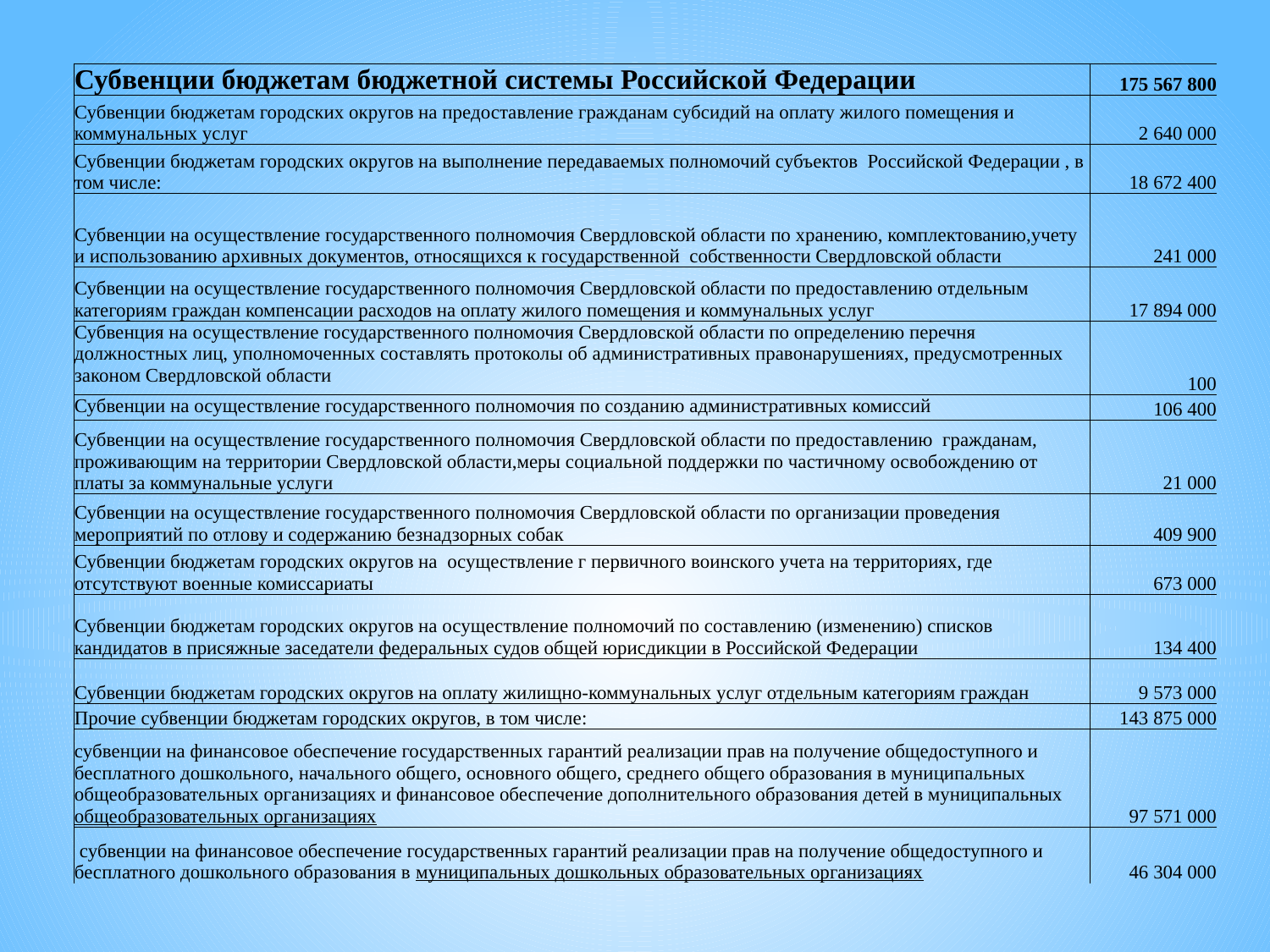

| Субвенции бюджетам бюджетной системы Российской Федерации | 175 567 800 |
| --- | --- |
| Субвенции бюджетам городских округов на предоставление гражданам субсидий на оплату жилого помещения и коммунальных услуг | 2 640 000 |
| Субвенции бюджетам городских округов на выполнение передаваемых полномочий субъектов Российской Федерации , в том числе: | 18 672 400 |
| Субвенции на осуществление государственного полномочия Свердловской области по хранению, комплектованию,учету и использованию архивных документов, относящихся к государственной собственности Свердловской области | 241 000 |
| Субвенции на осуществление государственного полномочия Свердловской области по предоставлению отдельным категориям граждан компенсации расходов на оплату жилого помещения и коммунальных услуг | 17 894 000 |
| Субвенция на осуществление государственного полномочия Свердловской области по определению перечня должностных лиц, уполномоченных составлять протоколы об административных правонарушениях, предусмотренных законом Свердловской области | 100 |
| Субвенции на осуществление государственного полномочия по созданию административных комиссий | 106 400 |
| Субвенции на осуществление государственного полномочия Свердловской области по предоставлению гражданам, проживающим на территории Свердловской области,меры социальной поддержки по частичному освобождению от платы за коммунальные услуги | 21 000 |
| Субвенции на осуществление государственного полномочия Свердловской области по организации проведения мероприятий по отлову и содержанию безнадзорных собак | 409 900 |
| Субвенции бюджетам городских округов на осуществление г первичного воинского учета на территориях, где отсутствуют военные комиссариаты | 673 000 |
| Субвенции бюджетам городских округов на осуществление полномочий по составлению (изменению) списков кандидатов в присяжные заседатели федеральных судов общей юрисдикции в Российской Федерации | 134 400 |
| Субвенции бюджетам городских округов на оплату жилищно-коммунальных услуг отдельным категориям граждан | 9 573 000 |
| Прочие субвенции бюджетам городских округов, в том числе: | 143 875 000 |
| субвенции на финансовое обеспечение государственных гарантий реализации прав на получение общедоступного и бесплатного дошкольного, начального общего, основного общего, среднего общего образования в муниципальных общеобразовательных организациях и финансовое обеспечение дополнительного образования детей в муниципальных общеобразовательных организациях | 97 571 000 |
| субвенции на финансовое обеспечение государственных гарантий реализации прав на получение общедоступного и бесплатного дошкольного образования в муниципальных дошкольных образовательных организациях | 46 304 000 |